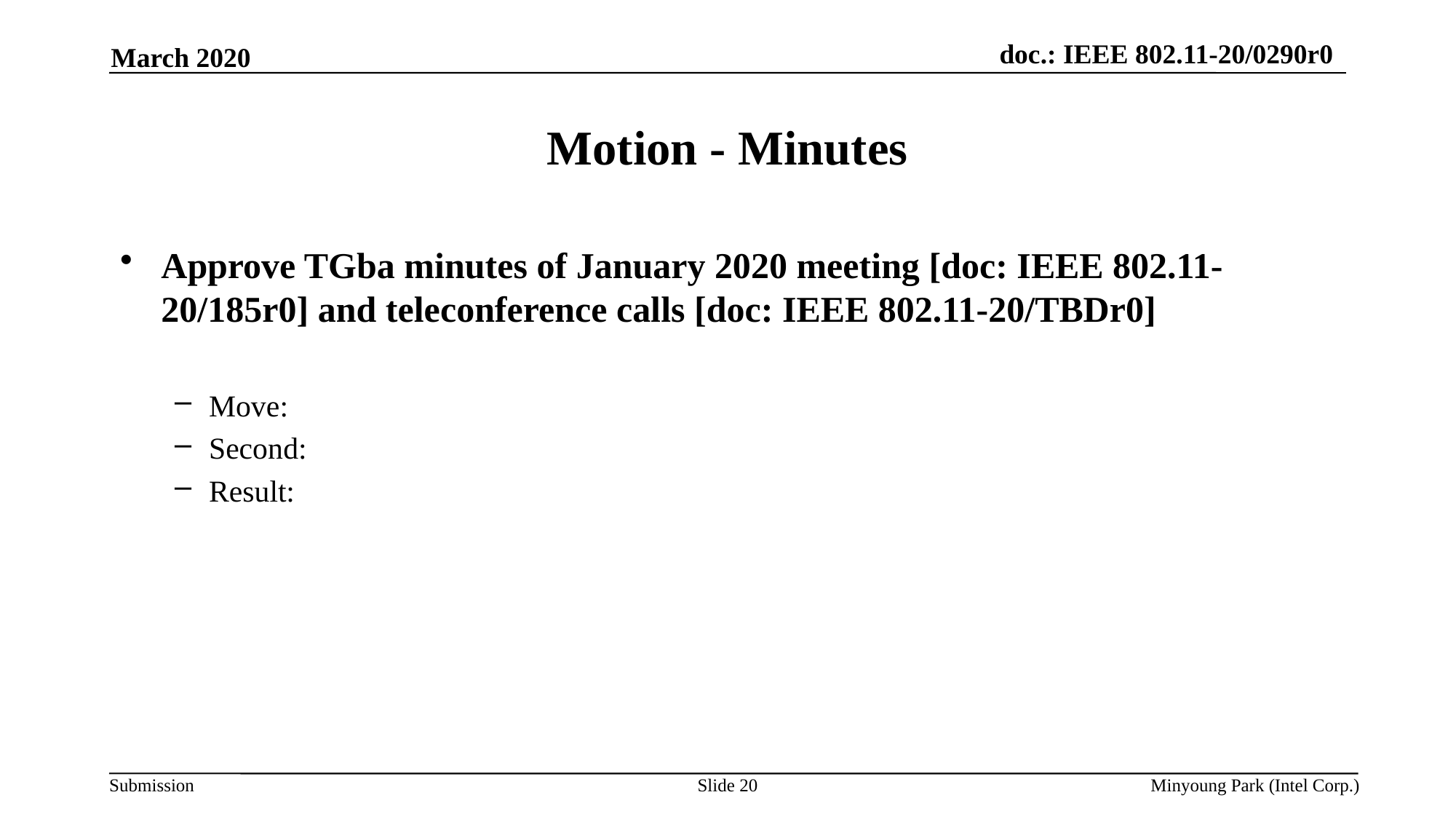

March 2020
# Motion - Minutes
Approve TGba minutes of January 2020 meeting [doc: IEEE 802.11-20/185r0] and teleconference calls [doc: IEEE 802.11-20/TBDr0]

Move:
Second:
Result:
Slide 20
Minyoung Park (Intel Corp.)